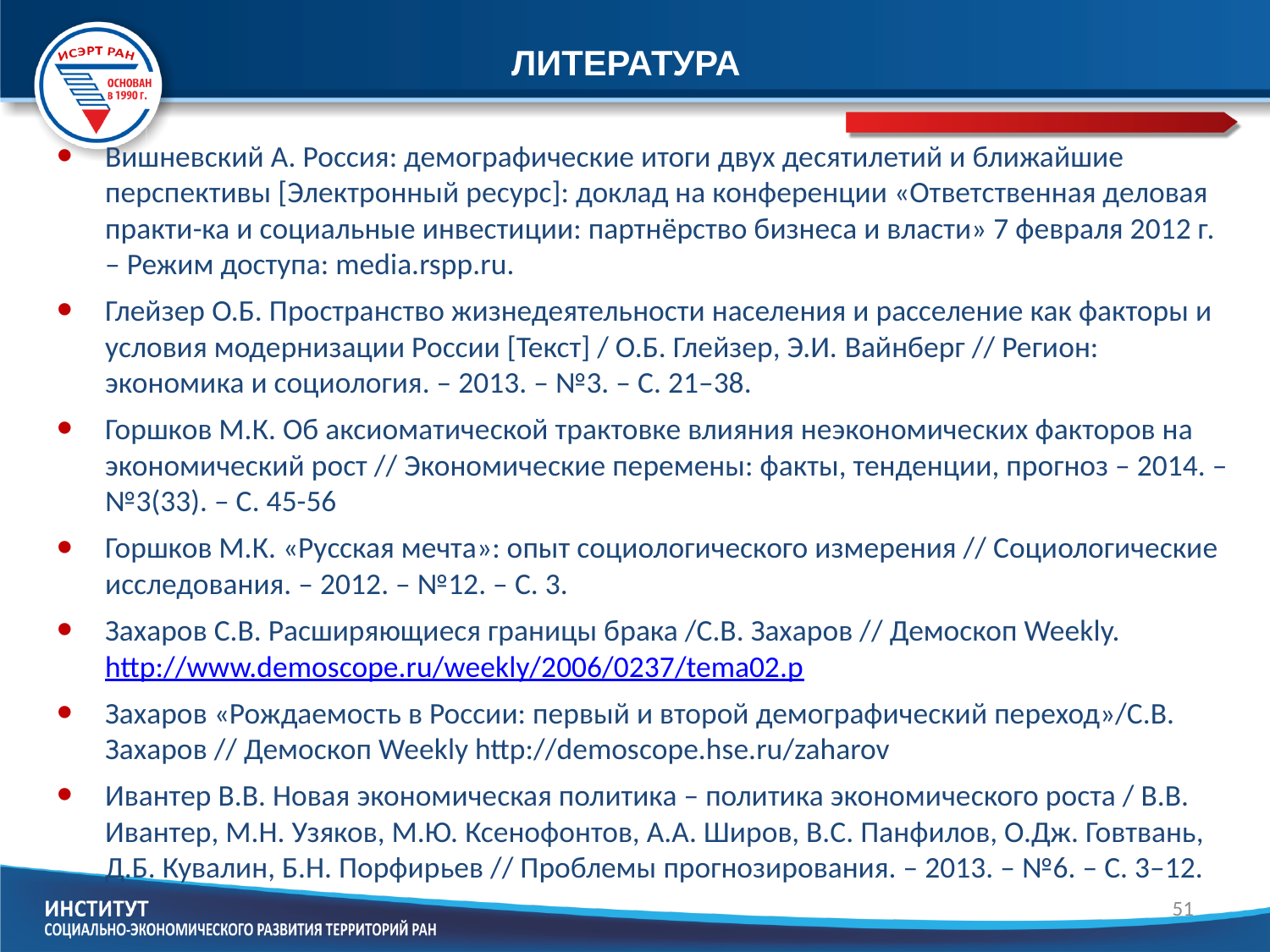

ЛИТЕРАТУРА
Вишневский А. Россия: демографические итоги двух десятилетий и ближайшие перспективы [Электронный ресурс]: доклад на конференции «Ответственная деловая практи-ка и социальные инвестиции: партнёрство бизнеса и власти» 7 февраля 2012 г. – Режим доступа: media.rspp.ru.
Глейзер О.Б. Пространство жизнедеятельности населения и расселение как факторы и условия модернизации России [Текст] / О.Б. Глейзер, Э.И. Вайнберг // Регион: экономика и социология. – 2013. – №3. – С. 21–38.
Горшков М.К. Об аксиоматической трактовке влияния неэкономических факторов на экономический рост // Экономические перемены: факты, тенденции, прогноз – 2014. – №3(33). – С. 45-56
Горшков М.К. «Русская мечта»: опыт социологического измерения // Социологические исследования. – 2012. – №12. – С. 3.
Захаров С.В. Расширяющиеся границы брака /С.В. Захаров // Демоскоп Weekly. http://www.demoscope.ru/weekly/2006/0237/tema02.p
Захаров «Рождаемость в России: первый и второй демографический переход»/С.В. Захаров // Демоскоп Weekly http://demoscope.hse.ru/zaharov
Ивантер В.В. Новая экономическая политика – политика экономического роста / В.В. Ивантер, М.Н. Узяков, М.Ю. Ксенофонтов, А.А. Широв, В.С. Панфилов, О.Дж. Говтвань, Д.Б. Кувалин, Б.Н. Порфирьев // Проблемы прогнозирования. – 2013. – №6. – С. 3–12.
51